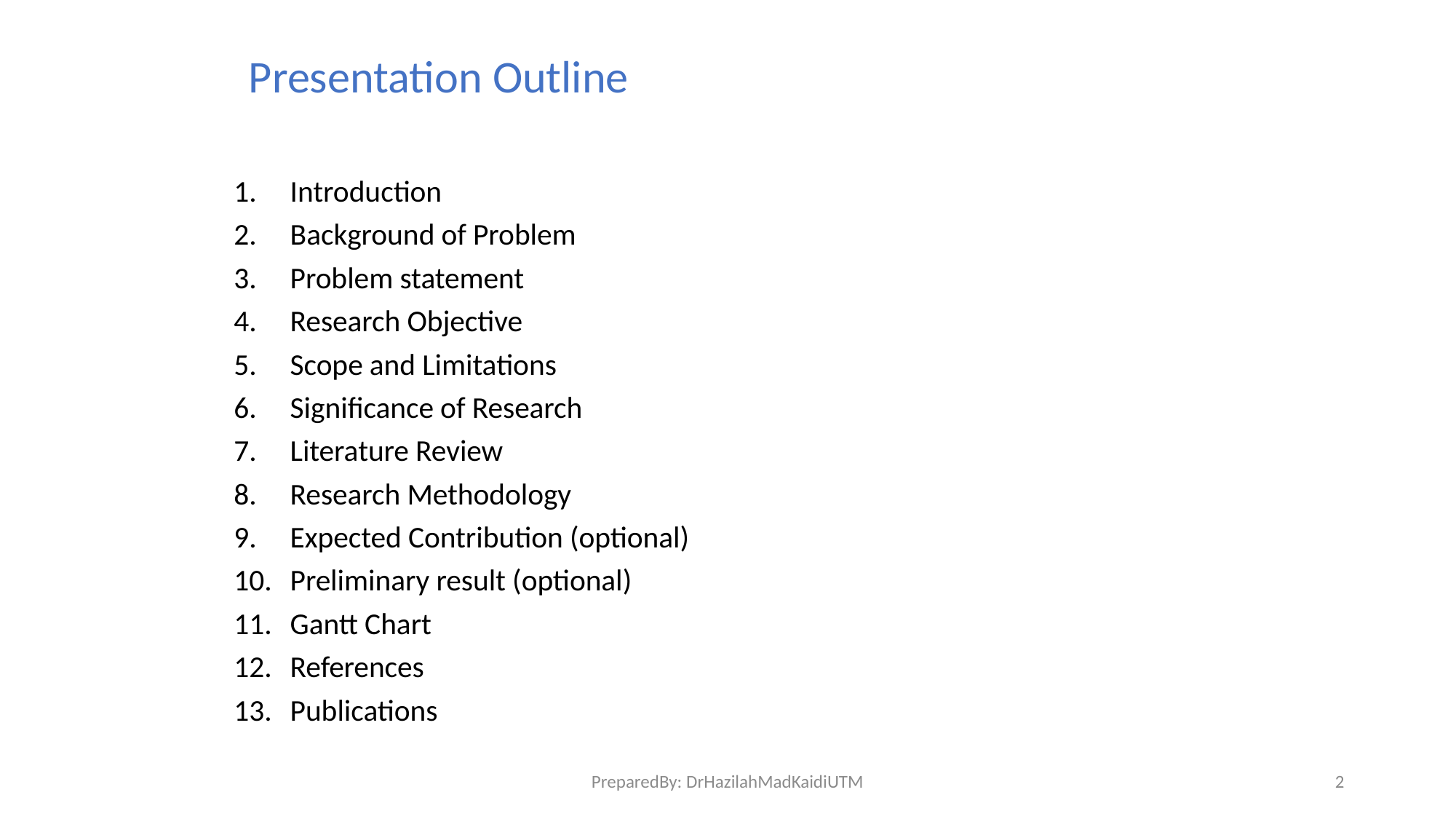

# Presentation Outline
Introduction
Background of Problem
Problem statement
Research Objective
Scope and Limitations
Significance of Research
Literature Review
Research Methodology
Expected Contribution (optional)
Preliminary result (optional)
Gantt Chart
References
Publications

PreparedBy: DrHazilahMadKaidiUTM
2